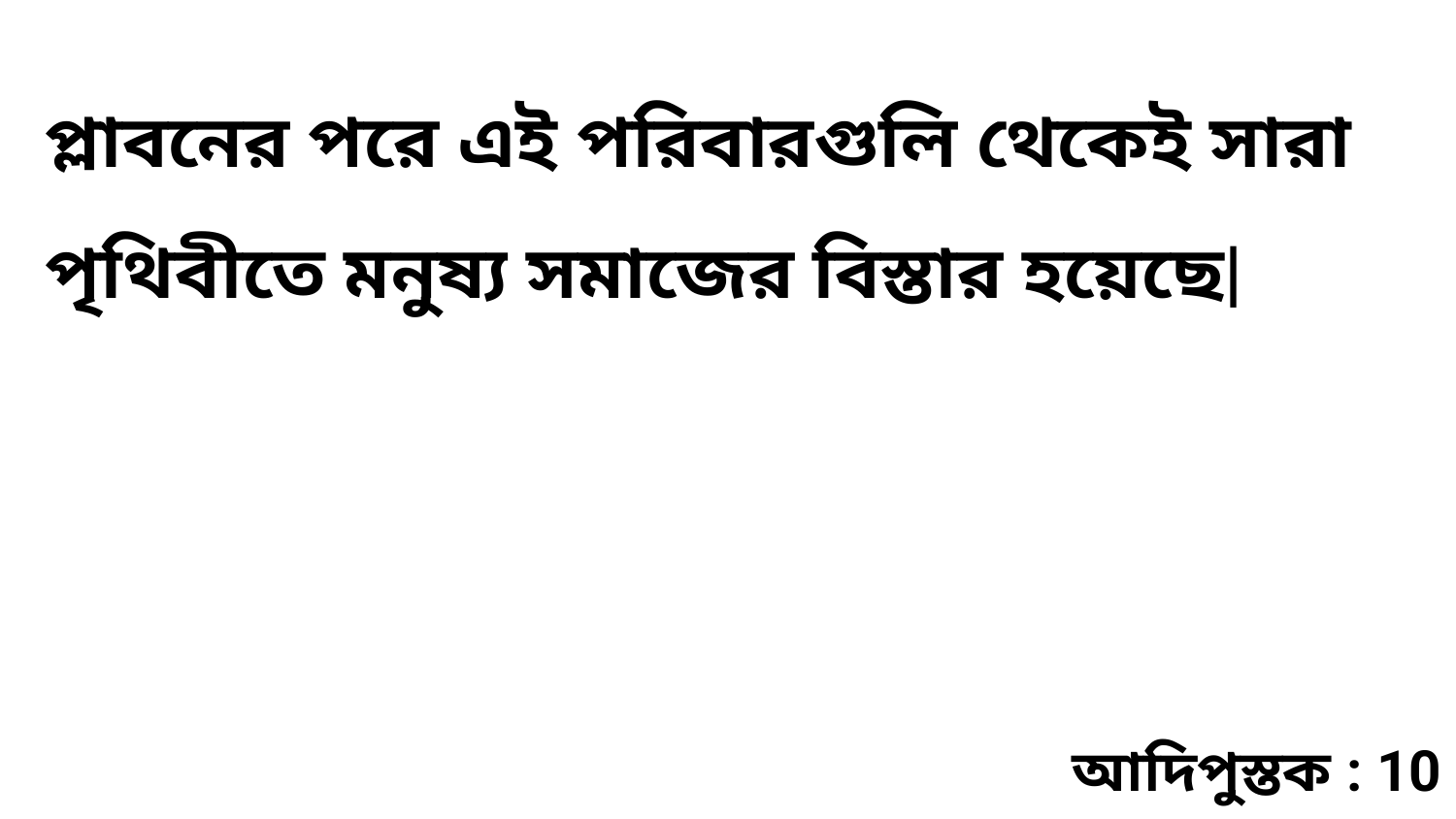

প্লাবনের পরে এই পরিবারগুলি থেকেই সারা পৃথিবীতে মনুষ্য সমাজের বিস্তার হয়েছে|
আদিপুস্তক : 10